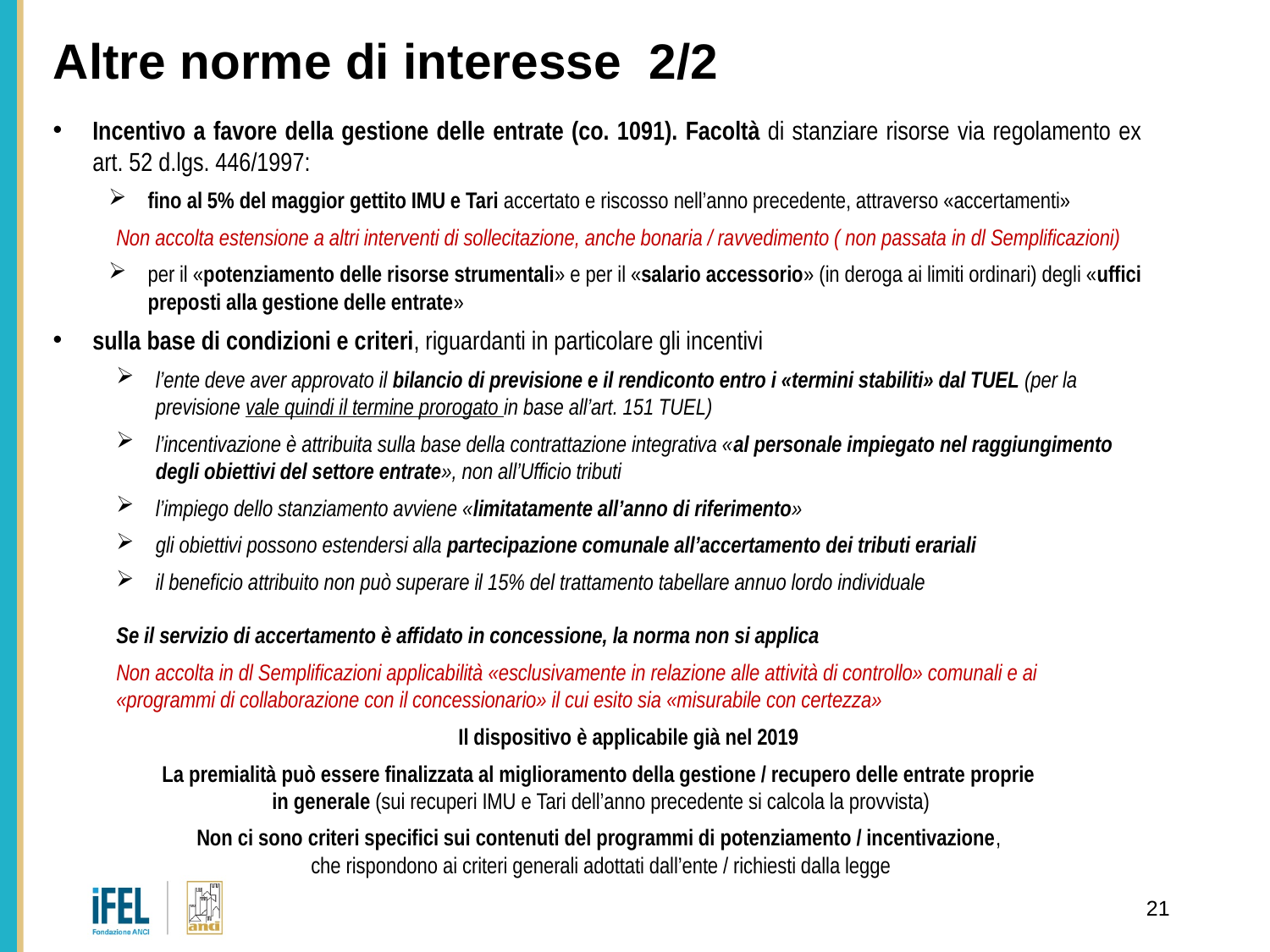

# Altre norme di interesse  2/2
Incentivo a favore della gestione delle entrate (co. 1091). Facoltà di stanziare risorse via regolamento ex art. 52 d.lgs. 446/1997:
fino al 5% del maggior gettito IMU e Tari accertato e riscosso nell’anno precedente, attraverso «accertamenti»
Non accolta estensione a altri interventi di sollecitazione, anche bonaria / ravvedimento ( non passata in dl Semplificazioni)
per il «potenziamento delle risorse strumentali» e per il «salario accessorio» (in deroga ai limiti ordinari) degli «uffici preposti alla gestione delle entrate»
sulla base di condizioni e criteri, riguardanti in particolare gli incentivi
l’ente deve aver approvato il bilancio di previsione e il rendiconto entro i «termini stabiliti» dal TUEL (per la previsione vale quindi il termine prorogato in base all’art. 151 TUEL)
l’incentivazione è attribuita sulla base della contrattazione integrativa «al personale impiegato nel raggiungimento degli obiettivi del settore entrate», non all’Ufficio tributi
l’impiego dello stanziamento avviene «limitatamente all’anno di riferimento»
gli obiettivi possono estendersi alla partecipazione comunale all’accertamento dei tributi erariali
il beneficio attribuito non può superare il 15% del trattamento tabellare annuo lordo individuale
Se il servizio di accertamento è affidato in concessione, la norma non si applica
Non accolta in dl Semplificazioni applicabilità «esclusivamente in relazione alle attività di controllo» comunali e ai «programmi di collaborazione con il concessionario» il cui esito sia «misurabile con certezza»
Il dispositivo è applicabile già nel 2019
La premialità può essere finalizzata al miglioramento della gestione / recupero delle entrate proprie
in generale (sui recuperi IMU e Tari dell’anno precedente si calcola la provvista)
Non ci sono criteri specifici sui contenuti del programmi di potenziamento / incentivazione,
che rispondono ai criteri generali adottati dall’ente / richiesti dalla legge
21